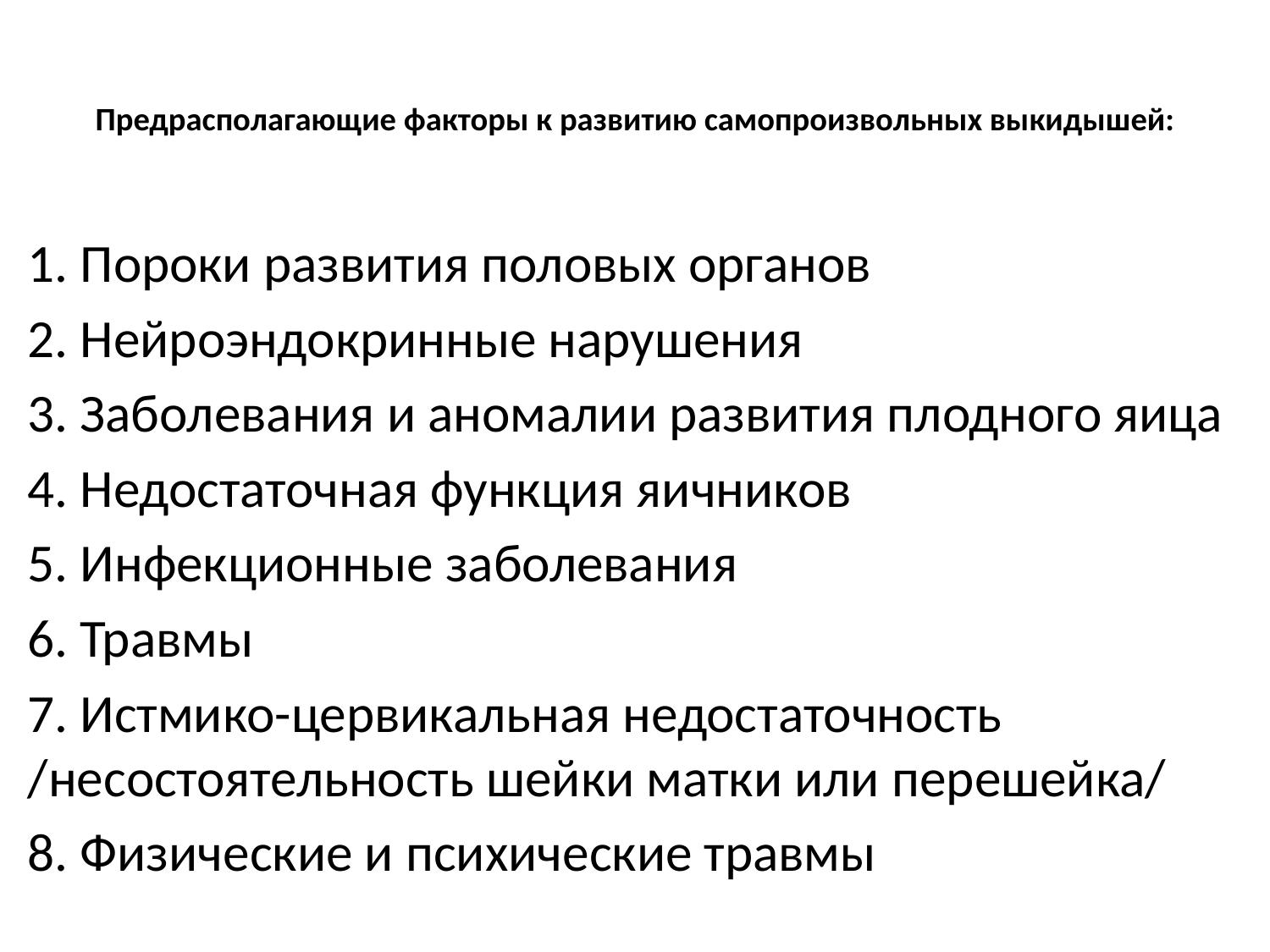

# Предрасполагающие факторы к развитию самопроизвольных выкидышей:
1. Пороки развития половых органов
2. Нейроэндокринные нарушения
3. Заболевания и аномалии развития плодного яица
4. Недостаточная функция яичников
5. Инфекционные заболевания
6. Травмы
7. Истмико-цервикальная недостаточность /несостоятельность шейки матки или перешейка/
8. Физические и психические травмы